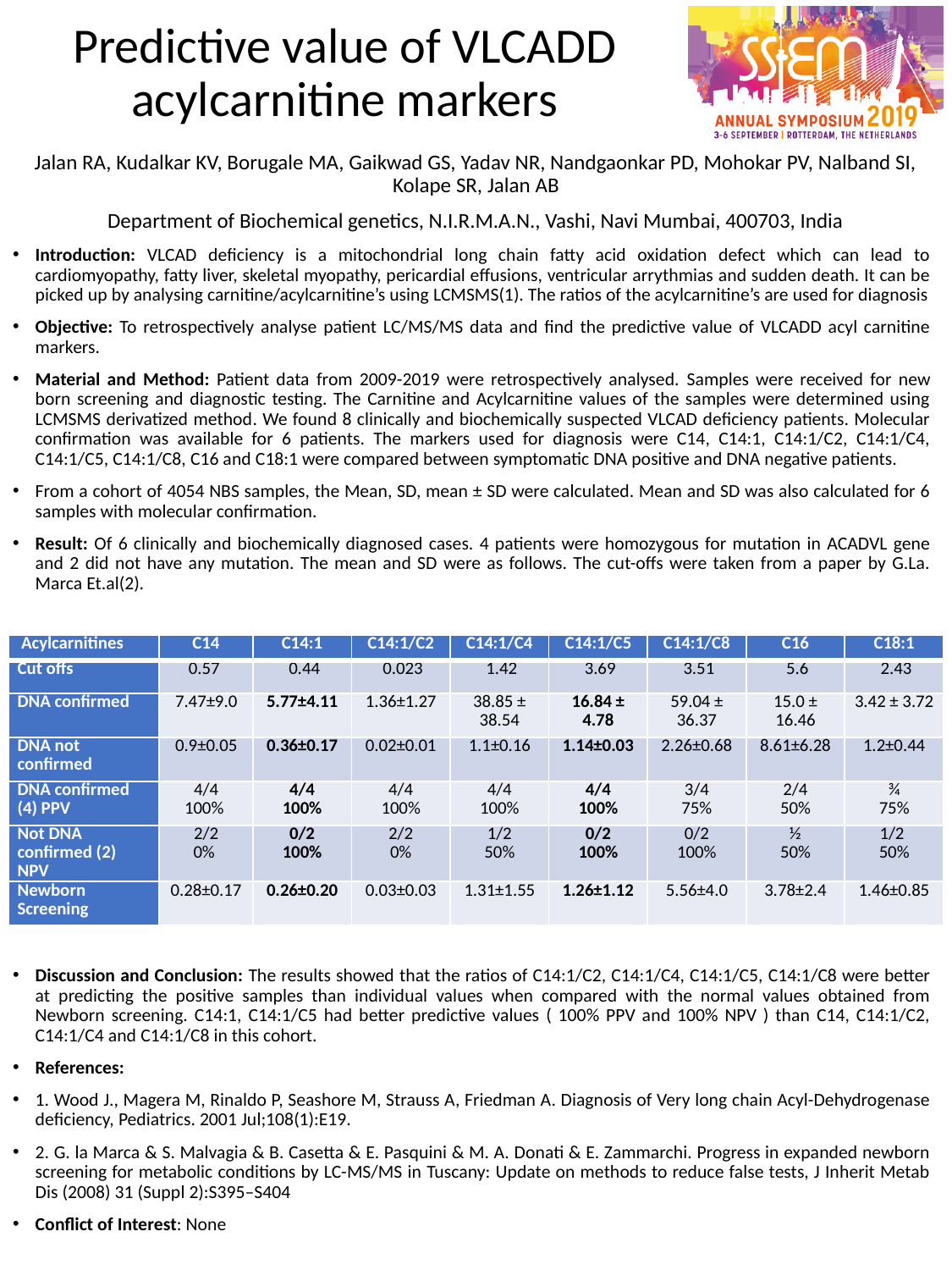

# Predictive value of VLCADD acylcarnitine markers
Jalan RA, Kudalkar KV, Borugale MA, Gaikwad GS, Yadav NR, Nandgaonkar PD, Mohokar PV, Nalband SI, Kolape SR, Jalan AB
Department of Biochemical genetics, N.I.R.M.A.N., Vashi, Navi Mumbai, 400703, India

Introduction: VLCAD deficiency is a mitochondrial long chain fatty acid oxidation defect which can lead to cardiomyopathy, fatty liver, skeletal myopathy, pericardial effusions, ventricular arrythmias and sudden death. It can be picked up by analysing carnitine/acylcarnitine’s using LCMSMS(1). The ratios of the acylcarnitine’s are used for diagnosis
Objective: To retrospectively analyse patient LC/MS/MS data and find the predictive value of VLCADD acyl carnitine markers.
Material and Method: Patient data from 2009-2019 were retrospectively analysed. Samples were received for new born screening and diagnostic testing. The Carnitine and Acylcarnitine values of the samples were determined using LCMSMS derivatized method. We found 8 clinically and biochemically suspected VLCAD deficiency patients. Molecular confirmation was available for 6 patients. The markers used for diagnosis were C14, C14:1, C14:1/C2, C14:1/C4, C14:1/C5, C14:1/C8, C16 and C18:1 were compared between symptomatic DNA positive and DNA negative patients.
From a cohort of 4054 NBS samples, the Mean, SD, mean ± SD were calculated. Mean and SD was also calculated for 6 samples with molecular confirmation.
Result: Of 6 clinically and biochemically diagnosed cases. 4 patients were homozygous for mutation in ACADVL gene and 2 did not have any mutation. The mean and SD were as follows. The cut-offs were taken from a paper by G.La. Marca Et.al(2).

Discussion and Conclusion: The results showed that the ratios of C14:1/C2, C14:1/C4, C14:1/C5, C14:1/C8 were better at predicting the positive samples than individual values when compared with the normal values obtained from Newborn screening. C14:1, C14:1/C5 had better predictive values ( 100% PPV and 100% NPV ) than C14, C14:1/C2, C14:1/C4 and C14:1/C8 in this cohort.
References:
1. Wood J., Magera M, Rinaldo P, Seashore M, Strauss A, Friedman A. Diagnosis of Very long chain Acyl-Dehydrogenase deficiency, Pediatrics. 2001 Jul;108(1):E19.
2. G. la Marca & S. Malvagia & B. Casetta & E. Pasquini & M. A. Donati & E. Zammarchi. Progress in expanded newborn screening for metabolic conditions by LC-MS/MS in Tuscany: Update on methods to reduce false tests, J Inherit Metab Dis (2008) 31 (Suppl 2):S395–S404
Conflict of Interest: None

| Acylcarnitines | C14 | C14:1 | C14:1/C2 | C14:1/C4 | C14:1/C5 | C14:1/C8 | C16 | C18:1 |
| --- | --- | --- | --- | --- | --- | --- | --- | --- |
| Cut offs | 0.57 | 0.44 | 0.023 | 1.42 | 3.69 | 3.51 | 5.6 | 2.43 |
| DNA confirmed | 7.47±9.0 | 5.77±4.11 | 1.36±1.27 | 38.85 ± 38.54 | 16.84 ± 4.78 | 59.04 ± 36.37 | 15.0 ± 16.46 | 3.42 ± 3.72 |
| DNA not confirmed | 0.9±0.05 | 0.36±0.17 | 0.02±0.01 | 1.1±0.16 | 1.14±0.03 | 2.26±0.68 | 8.61±6.28 | 1.2±0.44 |
| DNA confirmed (4) PPV | 4/4 100% | 4/4 100% | 4/4 100% | 4/4 100% | 4/4 100% | 3/4 75% | 2/4 50% | ¾ 75% |
| Not DNA confirmed (2) NPV | 2/2 0% | 0/2 100% | 2/2 0% | 1/2 50% | 0/2 100% | 0/2 100% | ½ 50% | 1/2 50% |
| Newborn Screening | 0.28±0.17 | 0.26±0.20 | 0.03±0.03 | 1.31±1.55 | 1.26±1.12 | 5.56±4.0 | 3.78±2.4 | 1.46±0.85 |